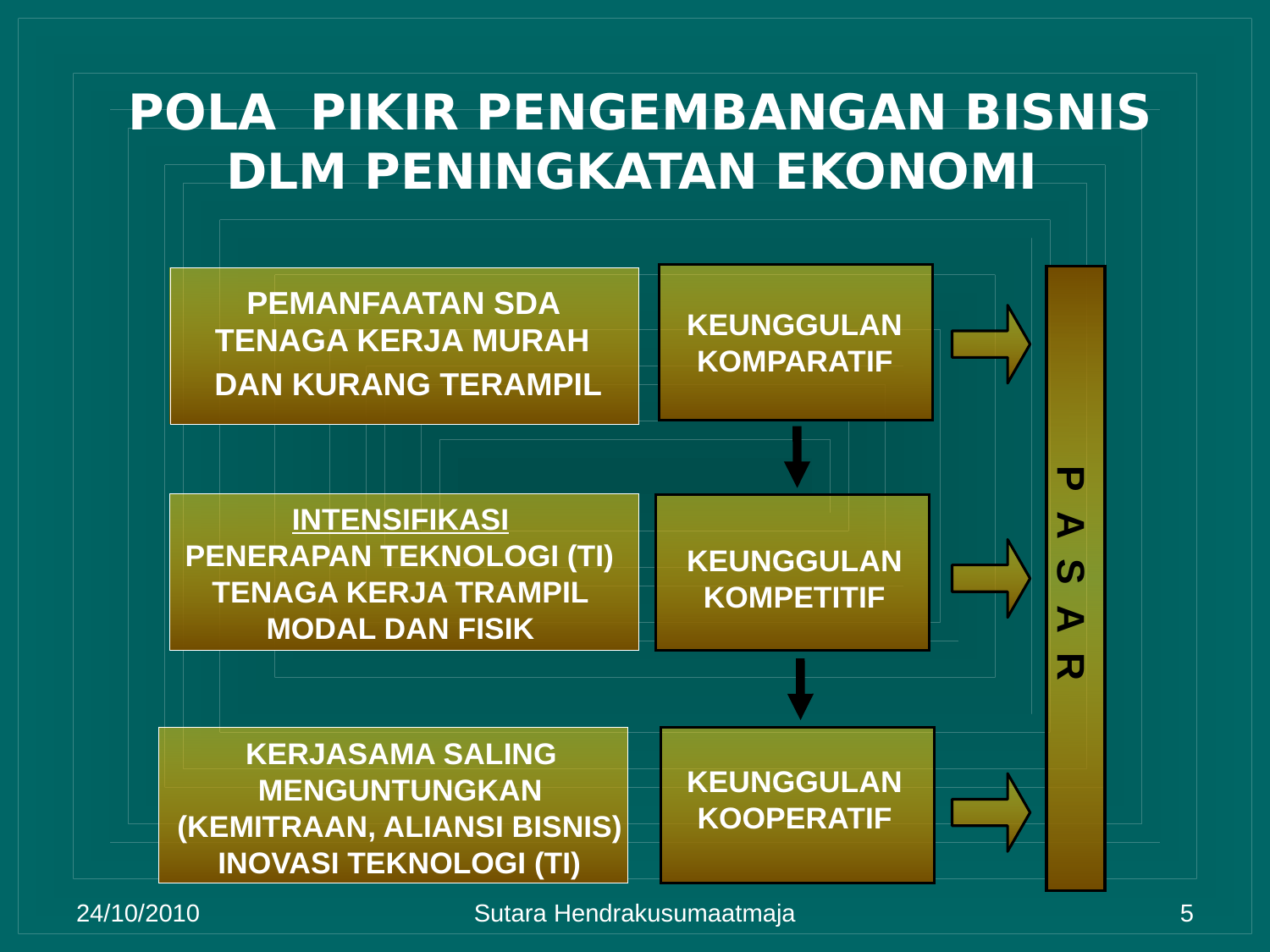

POLA  PIKIR PENGEMBANGAN BISNIS DLM PENINGKATAN EKONOMI

KEUNGGULAN
KOMPARATIF

P  A  S  A  R

PEMANFAATAN SDA

TENAGA KERJA MURAH
DAN KURANG TERAMPIL

INTENSIFIKASI
PENERAPAN TEKNOLOGI (TI)

KEUNGGULAN
TENAGA KERJA TRAMPIL
KOMPETITIF
MODAL DAN FISIK

KERJASAMA SALING
KEUNGGULAN
MENGUNTUNGKAN

KOOPERATIF
(KEMITRAAN, ALIANSI BISNIS)
INOVASI TEKNOLOGI (TI)
24/10/2010
Sutara Hendrakusumaatmaja
5